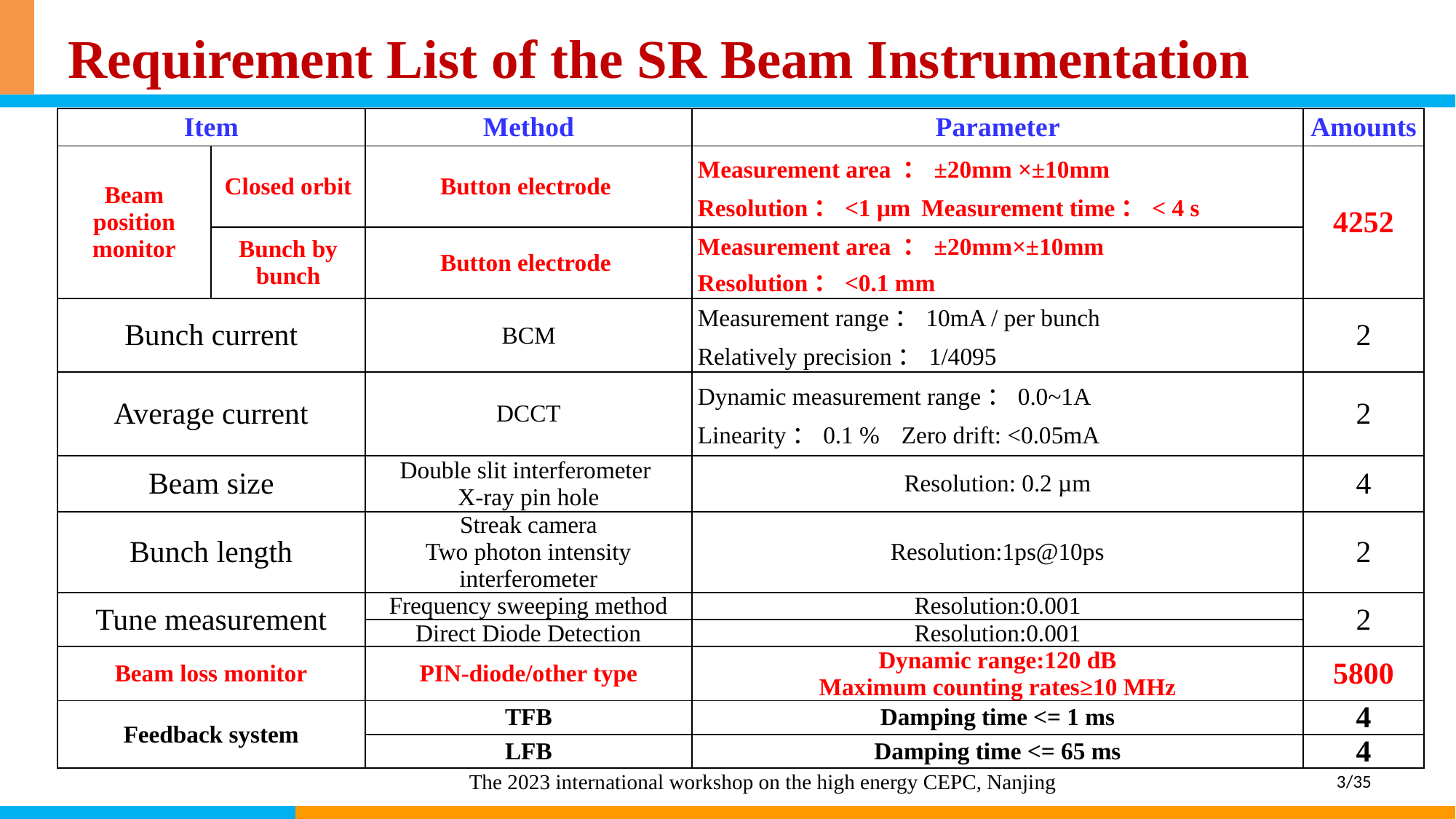

Requirement List of the SR Beam Instrumentation
| Item |  | Method | Parameter | Amounts |
| --- | --- | --- | --- | --- |
| Beam position monitor | Closed orbit | Button electrode | Measurement area ：±20mm ×±10mm Resolution：<1 μm Measurement time：< 4 s | 4252 |
|  | Bunch by bunch | Button electrode | Measurement area ：±20mm×±10mm Resolution：<0.1 mm |  |
| Bunch current |  | BCM | Measurement range：10mA / per bunch Relatively precision：1/4095 | 2 |
| Average current |  | DCCT | Dynamic measurement range：0.0~1A Linearity：0.1 % Zero drift: <0.05mA | 2 |
| Beam size |  | Double slit interferometer X-ray pin hole | Resolution: 0.2 µm | 4 |
| Bunch length |  | Streak camera Two photon intensity interferometer | Resolution:1ps@10ps | 2 |
| Tune measurement |  | Frequency sweeping method | Resolution:0.001 | 2 |
|  |  | Direct Diode Detection | Resolution:0.001 |  |
| Beam loss monitor |  | PIN-diode/other type | Dynamic range:120 dB Maximum counting rates≥10 MHz | 5800 |
| Feedback system |  | TFB | Damping time <= 1 ms | 4 |
|  |  | LFB | Damping time <= 65 ms | 4 |
The 2023 international workshop on the high energy CEPC, Nanjing
3/35